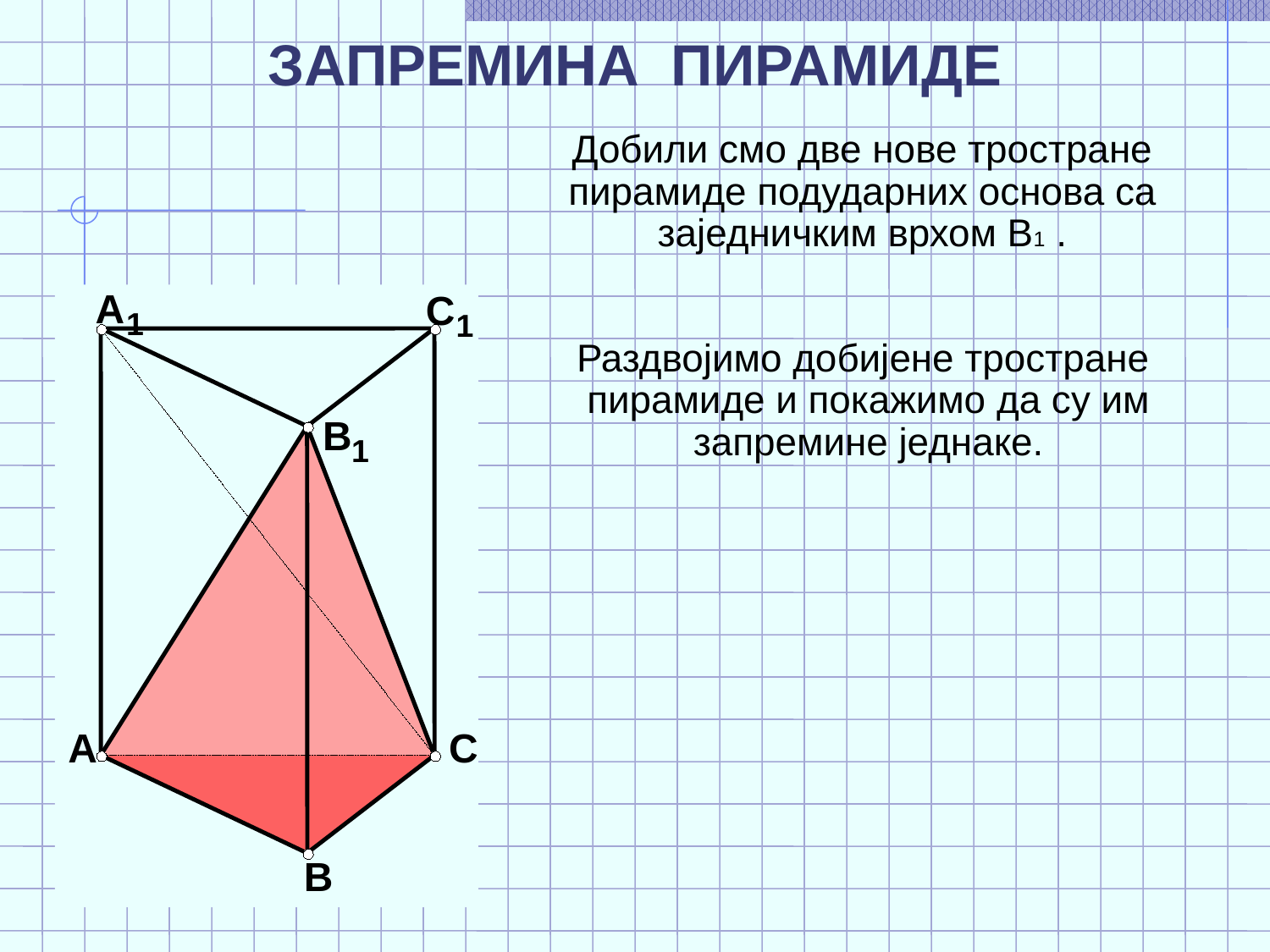

Добили смо две нове тростране пирамиде подударних основа са заједничким врхом В1 .
A

C
1
1

B

1
A
C

B
Раздвојимо добијене тростране  пирамиде и покажимо да су им запремине једнаке.